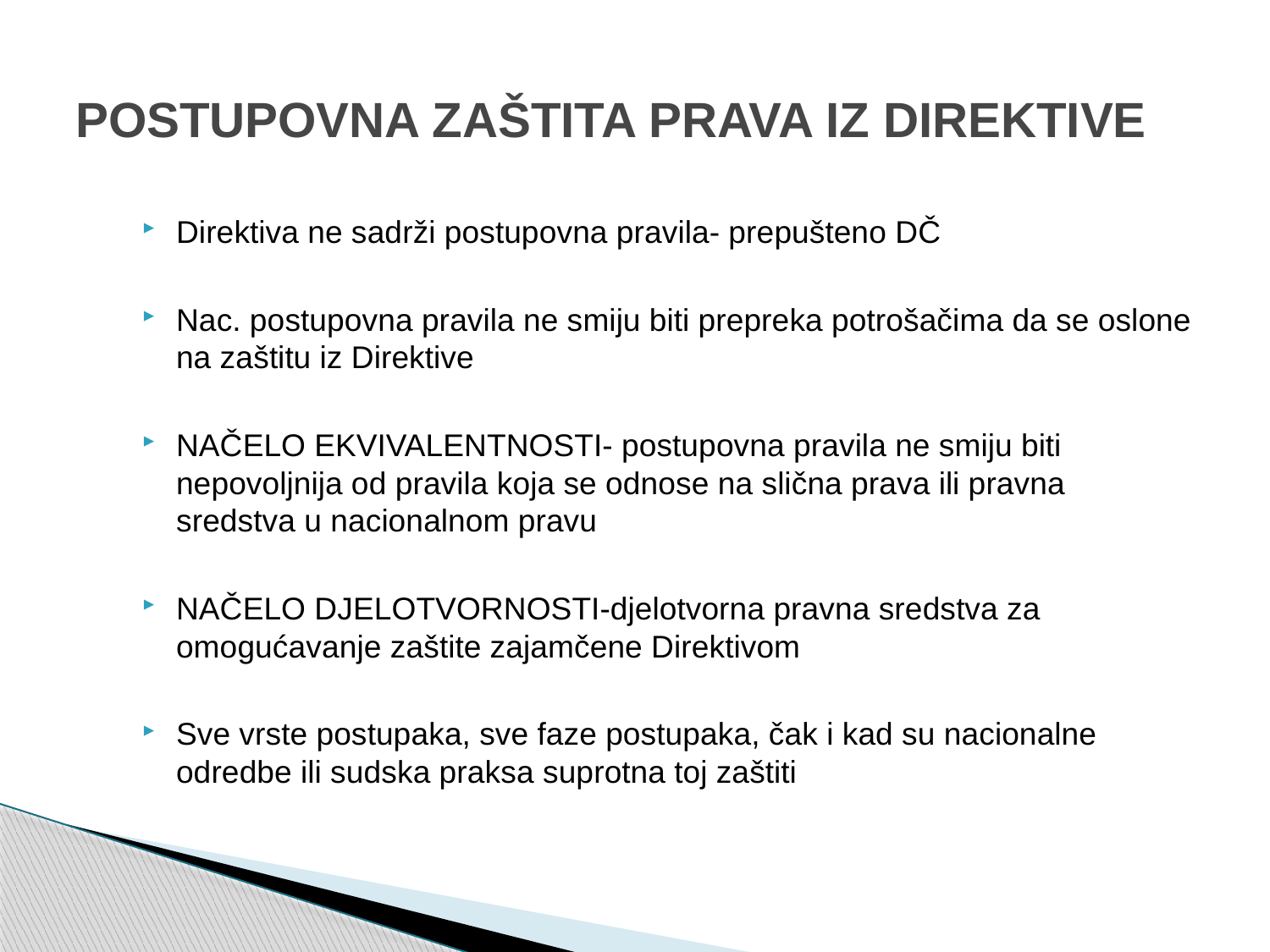

# POSTUPOVNA ZAŠTITA PRAVA IZ DIREKTIVE
Direktiva ne sadrži postupovna pravila- prepušteno DČ

Nac. postupovna pravila ne smiju biti prepreka potrošačima da se oslone na zaštitu iz Direktive

NAČELO EKVIVALENTNOSTI- postupovna pravila ne smiju biti nepovoljnija od pravila koja se odnose na slična prava ili pravna sredstva u nacionalnom pravu

NAČELO DJELOTVORNOSTI-djelotvorna pravna sredstva za omogućavanje zaštite zajamčene Direktivom

Sve vrste postupaka, sve faze postupaka, čak i kad su nacionalne odredbe ili sudska praksa suprotna toj zaštiti